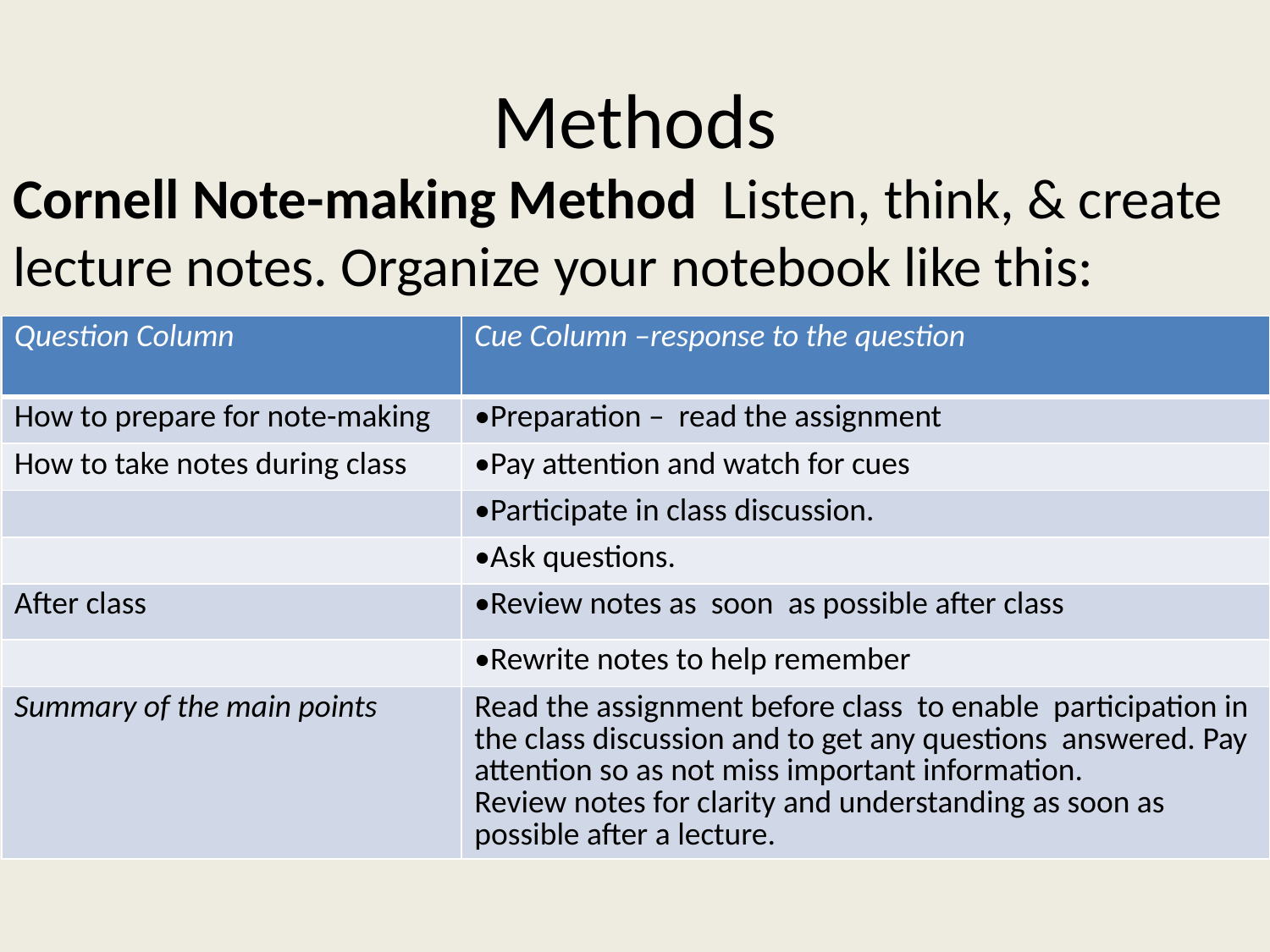

# Methods
Cornell Note-making Method  Listen, think, & create lecture notes. Organize your notebook like this:
| Question Column | Cue Column –response to the question |
| --- | --- |
| How to prepare for note-making | •Preparation – read the assignment |
| How to take notes during class | •Pay attention and watch for cues |
|  | •Participate in class discussion. |
|  | •Ask questions. |
| After class | •Review notes as soon as possible after class |
|  | •Rewrite notes to help remember |
| Summary of the main points | Read the assignment before class to enable participation in the class discussion and to get any questions answered. Pay attention so as not miss important information. Review notes for clarity and understanding as soon as possible after a lecture. |